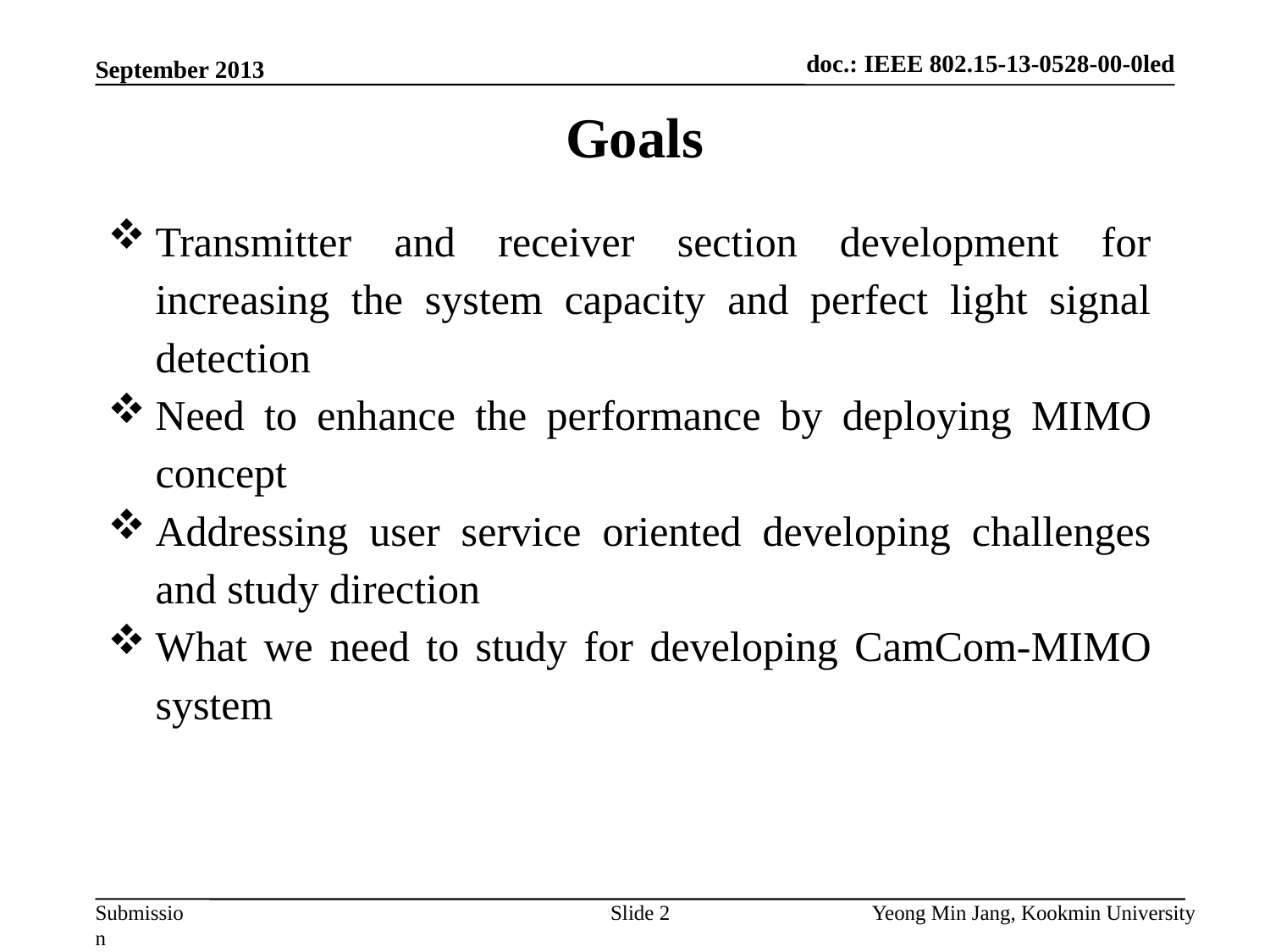

doc.: IEEE 802.15-13-0528-00-0led

September 2013
Goals
Transmitter and receiver section development for increasing the system capacity and perfect light signal detection
Need to enhance the performance by deploying MIMO concept
Addressing user service oriented developing challenges and study direction
What we need to study for developing CamCom-MIMO system

Slide 2
Yeong Min Jang, Kookmin University